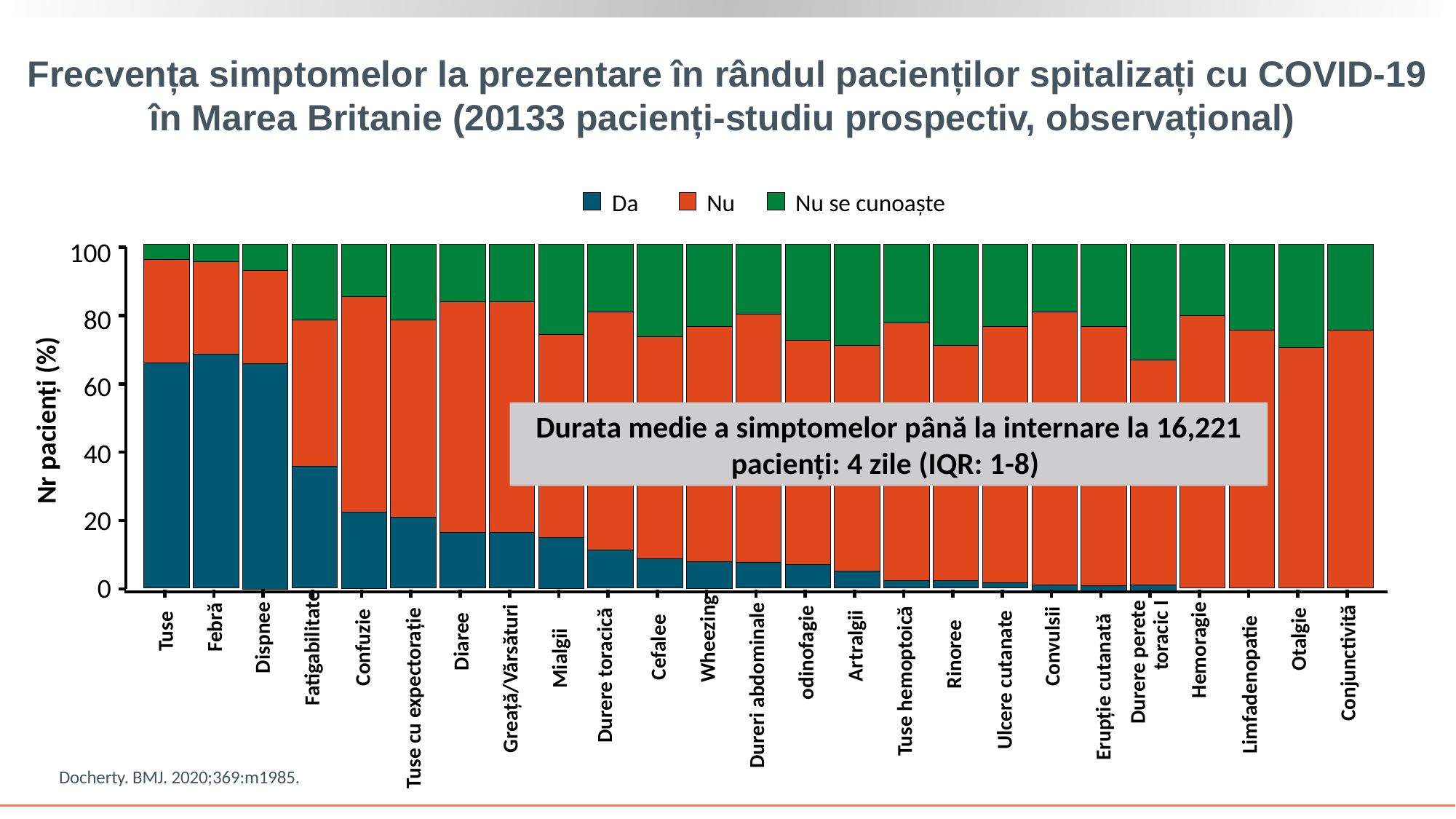

# Frecvența simptomelor la prezentare în rândul pacienților spitalizați cu COVID-19 în Marea Britanie (20133 pacienți-studiu prospectiv, observațional)
Da
Nu
Nu se cunoaște

100

80
60
 Nr pacienți (%)
Durata medie a simptomelor până la internare la 16,221 pacienți: 4 zile (IQR: 1-8)
40
20
0
Febră
Tuse
Wheezing
Otalgie
Diaree
Artralgii
Convulsii
Cefalee
Confuzie
Fatigabilitate
odinofagie
Rinoree
Mialgii
Conjunctivită
Dispnee
Durere toracică
Durere perete toracic I
Greață/Vărsături
Ulcere cutanate
Hemoragie
Tuse hemoptoică
Limfadenopatie
Dureri abdominale
Erupție cutanată
Tuse cu expectorație
Docherty. BMJ. 2020;369:m1985.